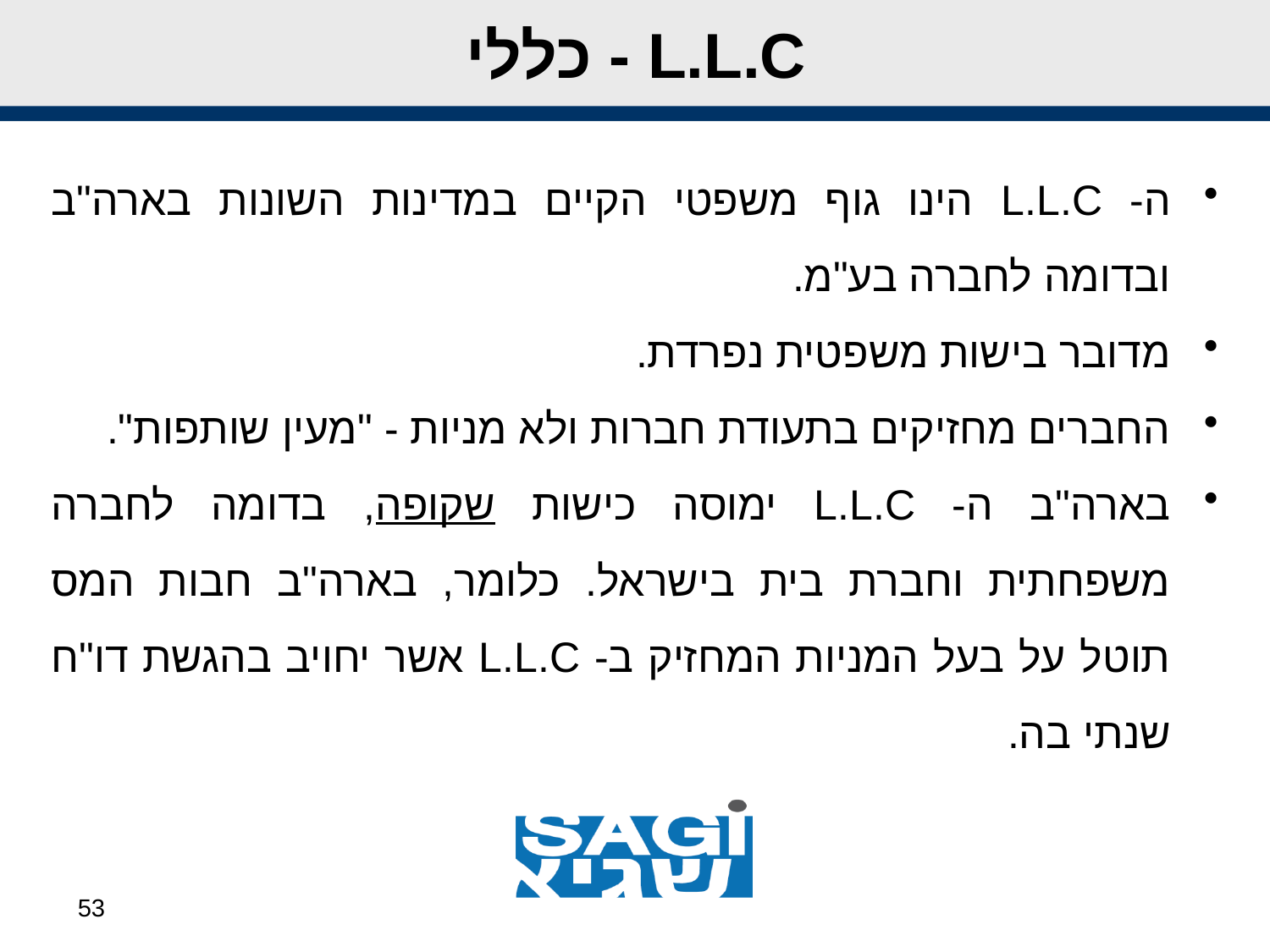

# L.L.C - כללי
ה- L.L.C הינו גוף משפטי הקיים במדינות השונות בארה"ב ובדומה לחברה בע"מ.
מדובר בישות משפטית נפרדת.
החברים מחזיקים בתעודת חברות ולא מניות - "מעין שותפות".
בארה"ב ה- L.L.C ימוסה כישות שקופה, בדומה לחברה משפחתית וחברת בית בישראל. כלומר, בארה"ב חבות המס תוטל על בעל המניות המחזיק ב- L.L.C אשר יחויב בהגשת דו"ח שנתי בה.
53